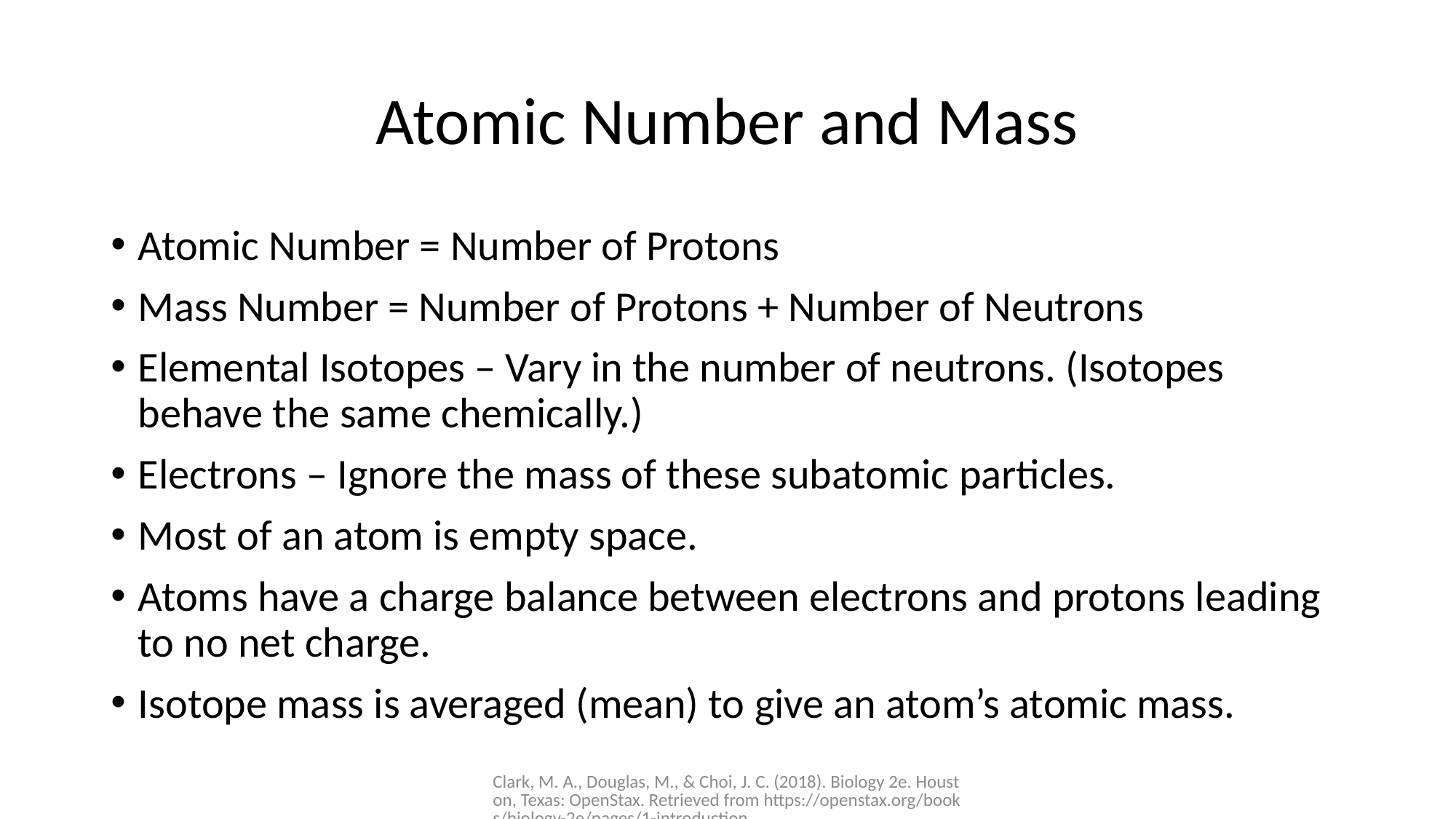

# Atomic Number and Mass
Atomic Number = Number of Protons
Mass Number = Number of Protons + Number of Neutrons
Elemental Isotopes – Vary in the number of neutrons. (Isotopes behave the same chemically.)
Electrons – Ignore the mass of these subatomic particles.
Most of an atom is empty space.
Atoms have a charge balance between electrons and protons leading to no net charge.
Isotope mass is averaged (mean) to give an atom’s atomic mass.

Clark, M. A., Douglas, M., & Choi, J. C. (2018). Biology 2e. Houston, Texas: OpenStax. Retrieved from https://openstax.org/books/biology-2e/pages/1-introduction